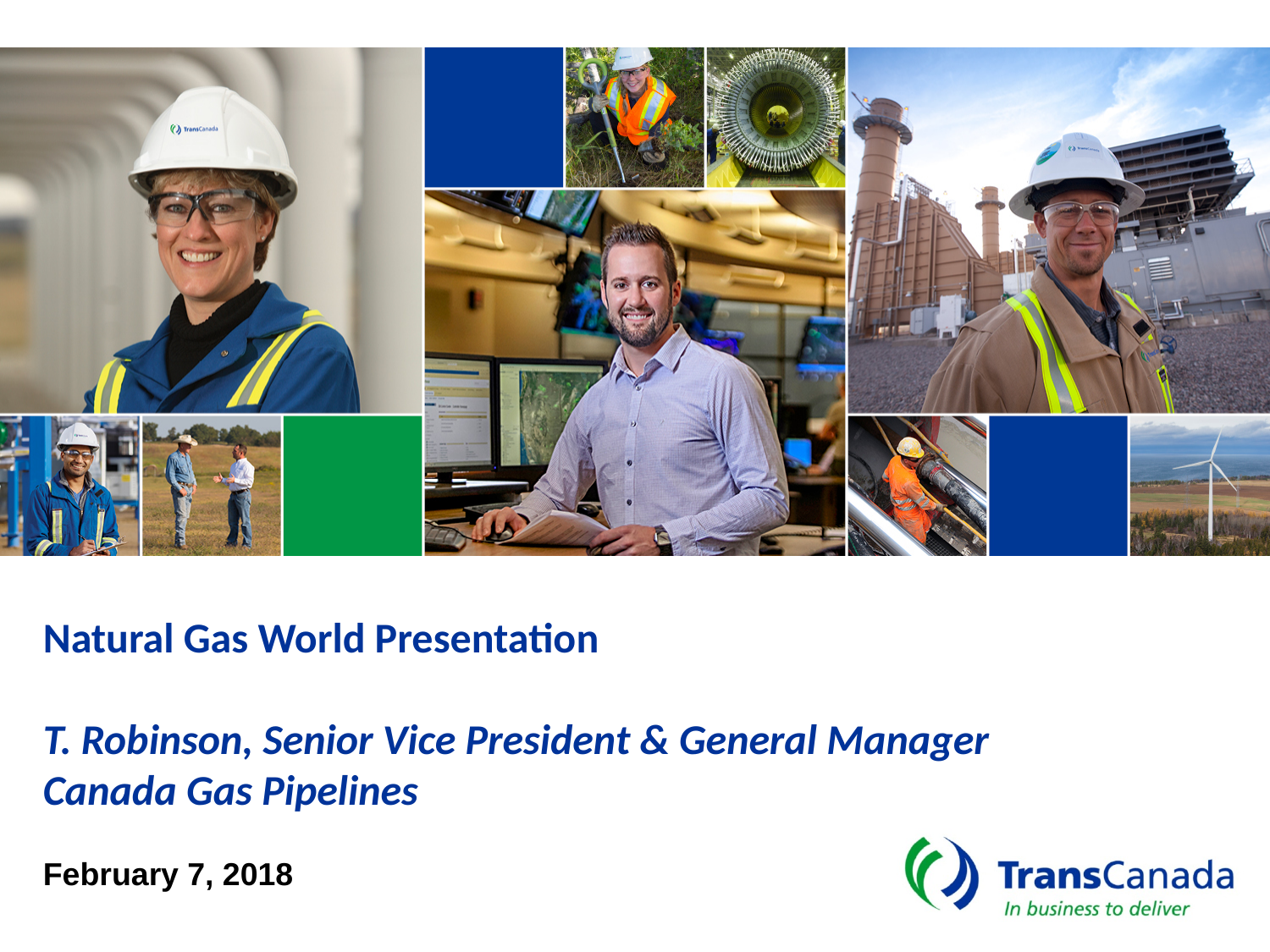

# Natural Gas World Presentation T. Robinson, Senior Vice President & General Manager Canada Gas Pipelines
February 7, 2018